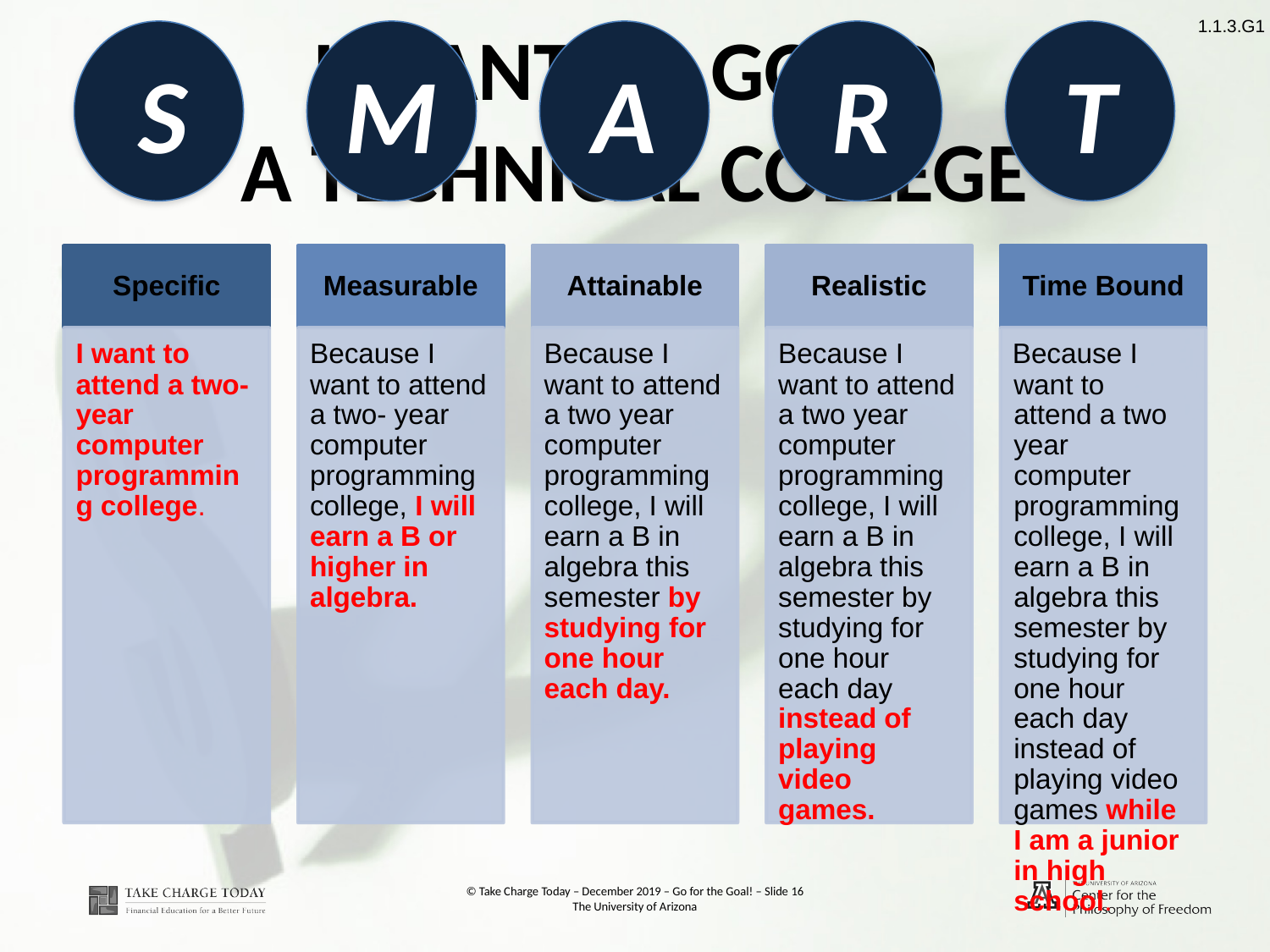

S
M
A
R
T
# I want to go to A Technical College
Specific
I want to attend a two- year computer programming college.
Measurable
Because I want to attend a two- year computer programming college, I will earn a B or higher in algebra.
Attainable
Because I want to attend a two year computer programming college, I will earn a B in algebra this semester by studying for one hour each day.
Realistic
Because I want to attend a two year computer programming college, I will earn a B in algebra this semester by studying for one hour each day instead of playing video games.
Time Bound
Because I want to attend a two year computer programming college, I will earn a B in algebra this semester by studying for one hour each day instead of playing video games while I am a junior in high school.